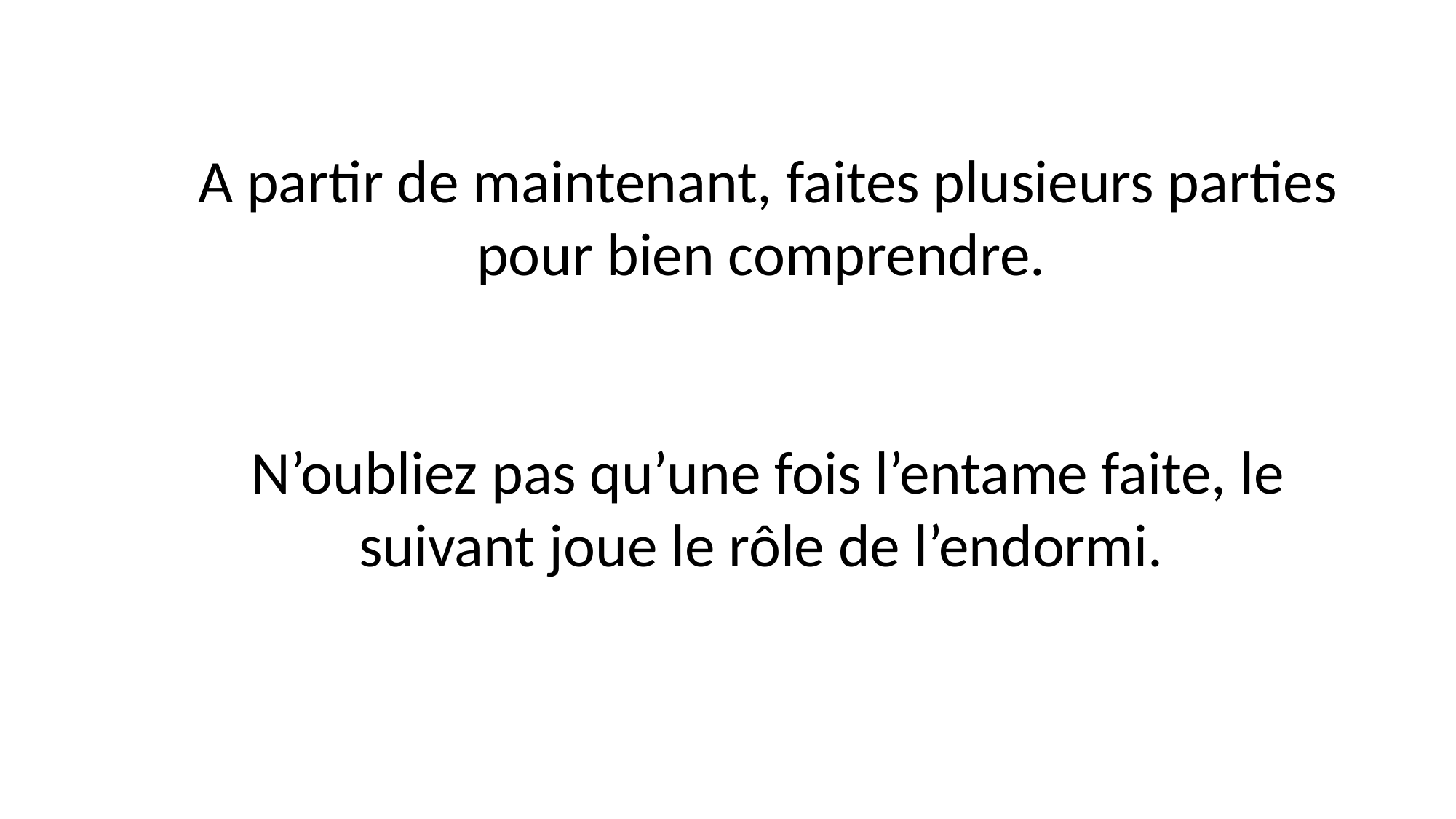

A partir de maintenant, faites plusieurs parties pour bien comprendre.

N’oubliez pas qu’une fois l’entame faite, le suivant joue le rôle de l’endormi.